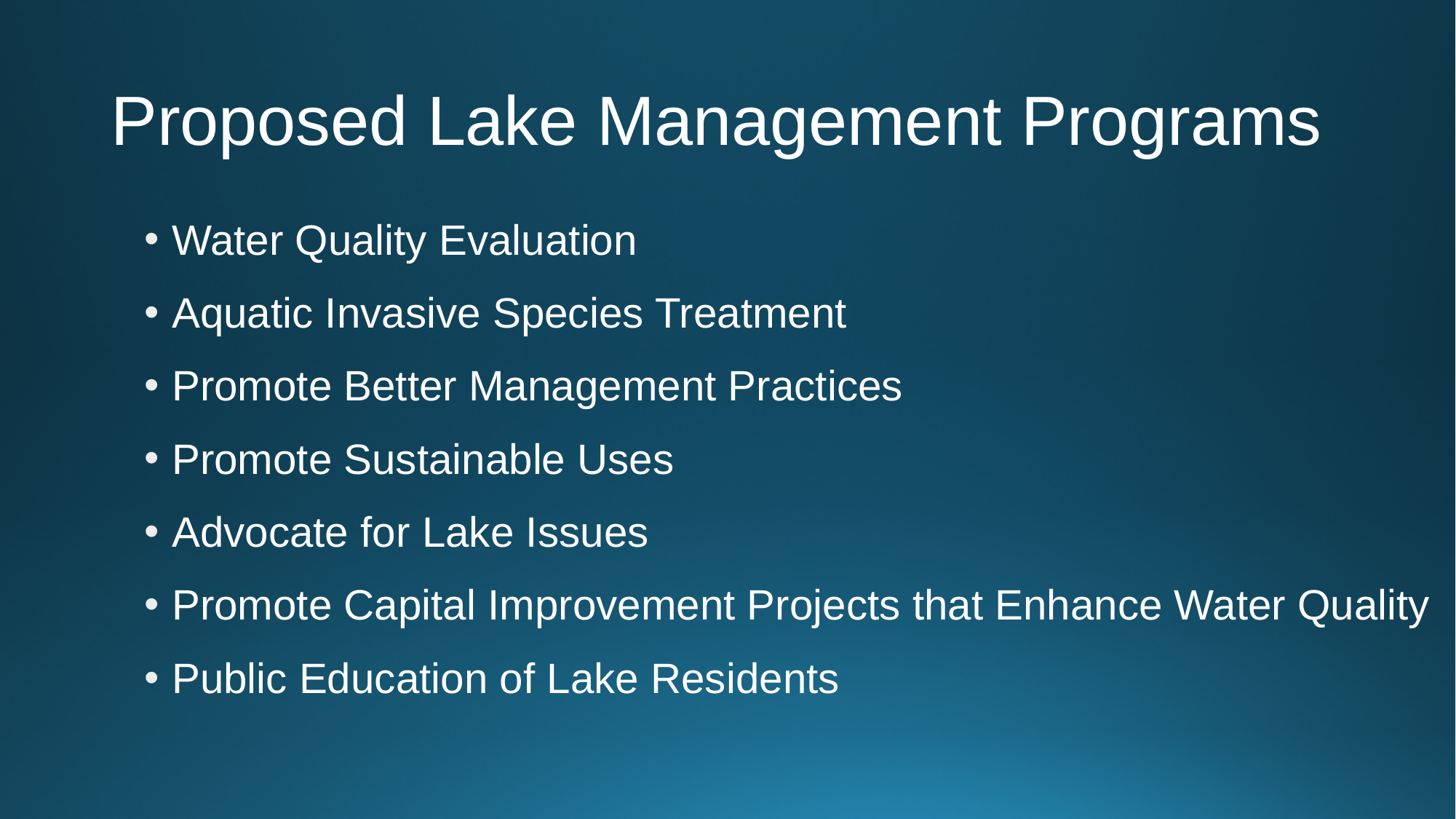

# Proposed Lake Management Programs
Water Quality Evaluation
Aquatic Invasive Species Treatment
Promote Better Management Practices
Promote Sustainable Uses
Advocate for Lake Issues
Promote Capital Improvement Projects that Enhance Water Quality
Public Education of Lake Residents